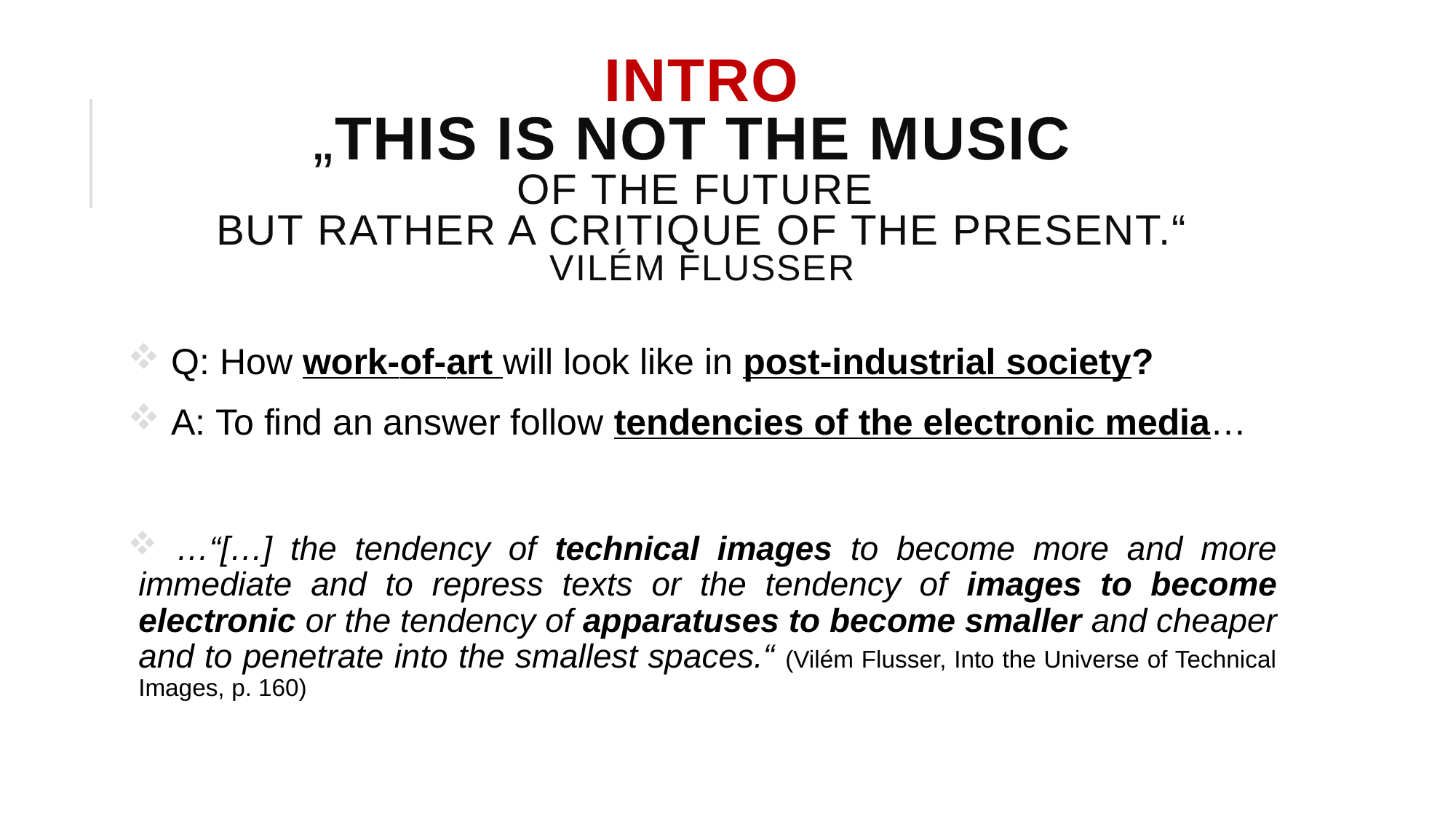

# Intro „This is not the music of the future but rather a critique of the present.“ Vilém flusser

 Q: How work-of-art will look like in post-industrial society?
 A: To find an answer follow tendencies of the electronic media…

 …“[…] the tendency of technical images to become more and more immediate and to repress texts or the tendency of images to become electronic or the tendency of apparatuses to become smaller and cheaper and to penetrate into the smallest spaces.“ (Vilém Flusser, Into the Universe of Technical Images, p. 160)